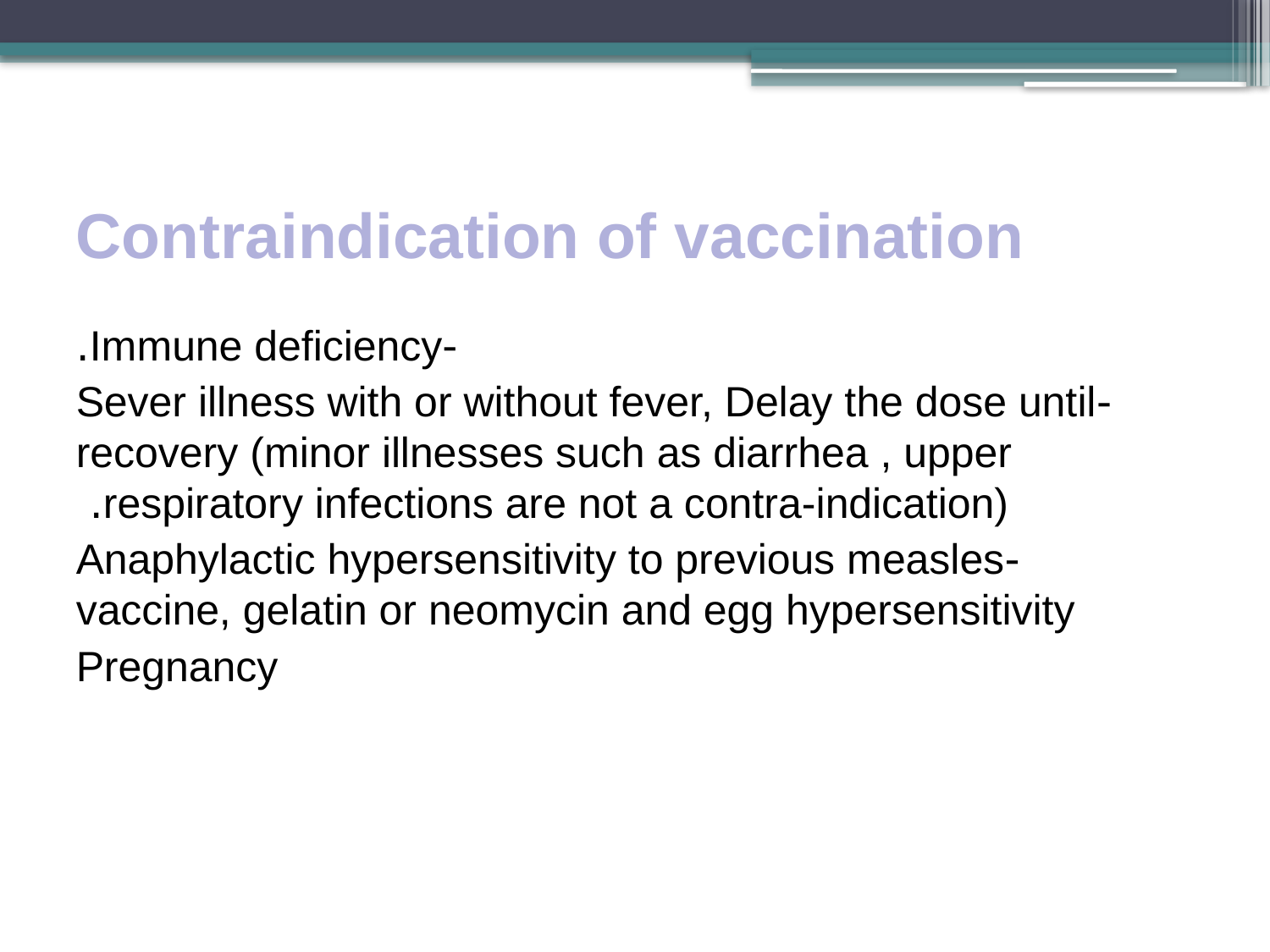

# Contraindication of vaccination
-Immune deficiency.
-Sever illness with or without fever, Delay the dose until recovery (minor illnesses such as diarrhea , upper respiratory infections are not a contra-indication).
-Anaphylactic hypersensitivity to previous measles vaccine, gelatin or neomycin and egg hypersensitivity
Pregnancy